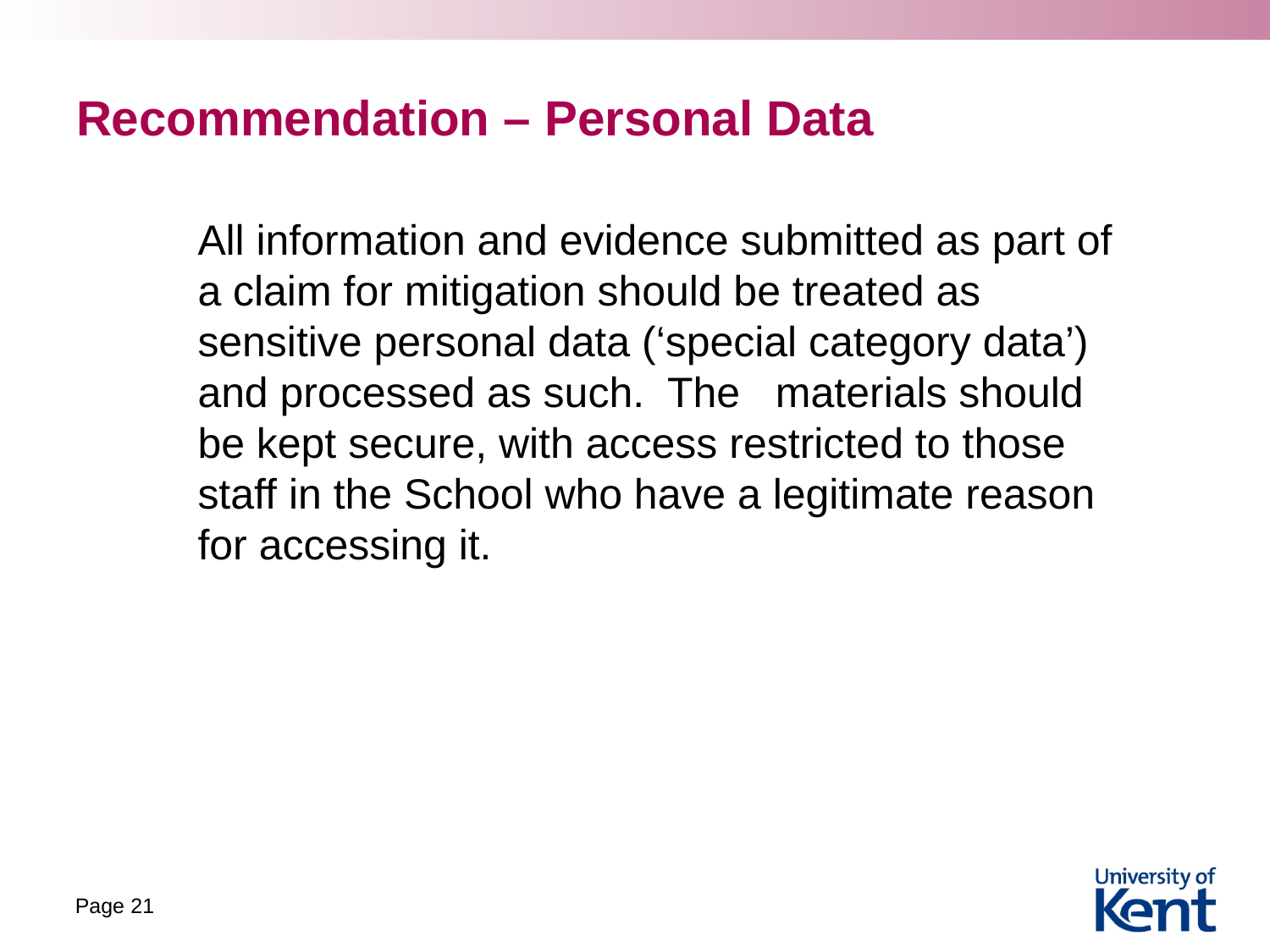

# Recommendation – Personal Data
All information and evidence submitted as part of a claim for mitigation should be treated as sensitive personal data (‘special category data’) and processed as such.  The   materials should be kept secure, with access restricted to those staff in the School who have a legitimate reason for accessing it.
Page 21